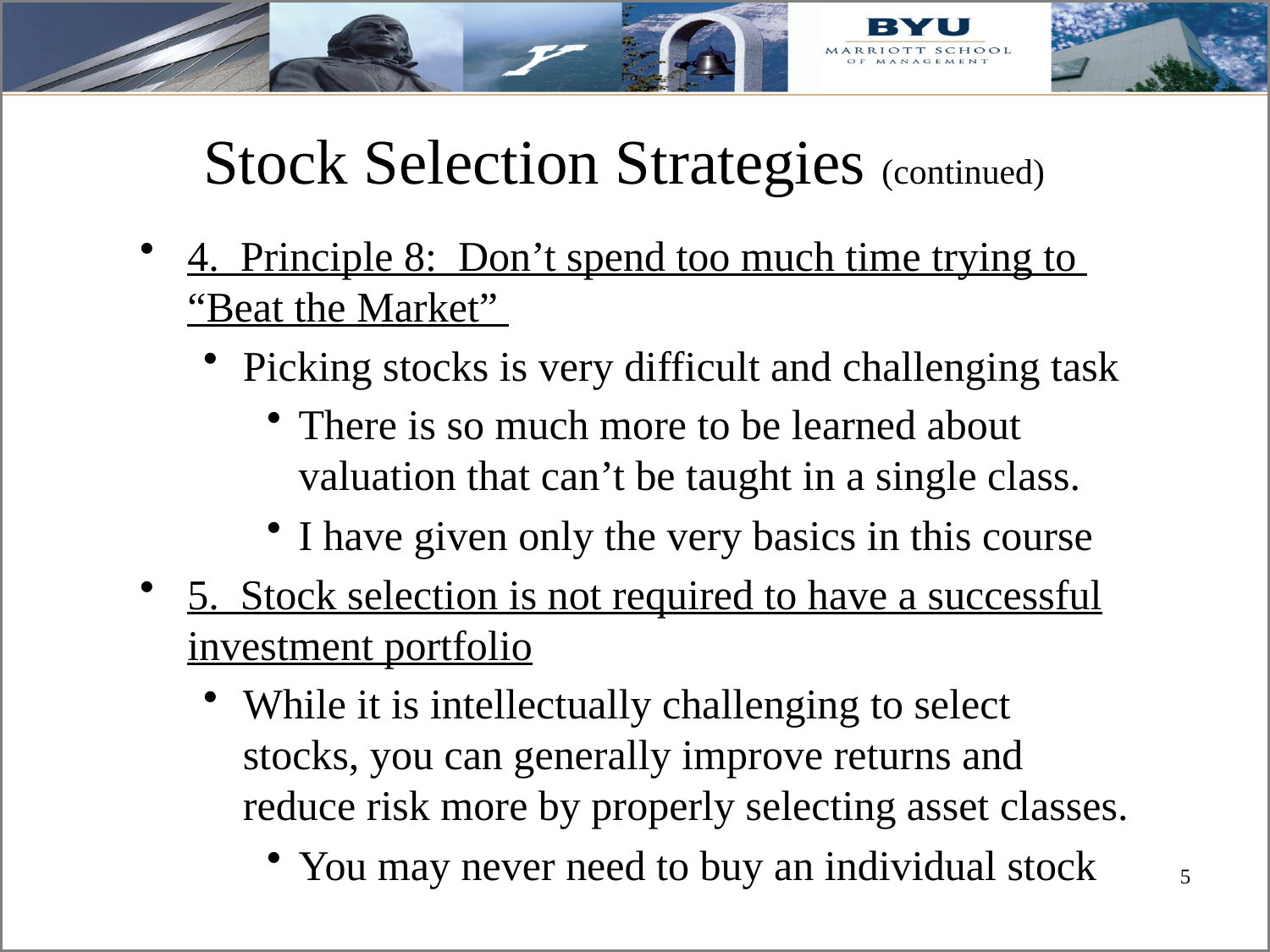

# Stock Selection Strategies (continued)
4.  Principle 8:  Don’t spend too much time trying to  “Beat the Market”
Picking stocks is very difficult and challenging task
There is so much more to be learned about valuation that can’t be taught in a single class.
I have given only the very basics in this course
5.  Stock selection is not required to have a successful investment portfolio
While it is intellectually challenging to select stocks, you can generally improve returns and reduce risk more by properly selecting asset classes.
You may never need to buy an individual stock